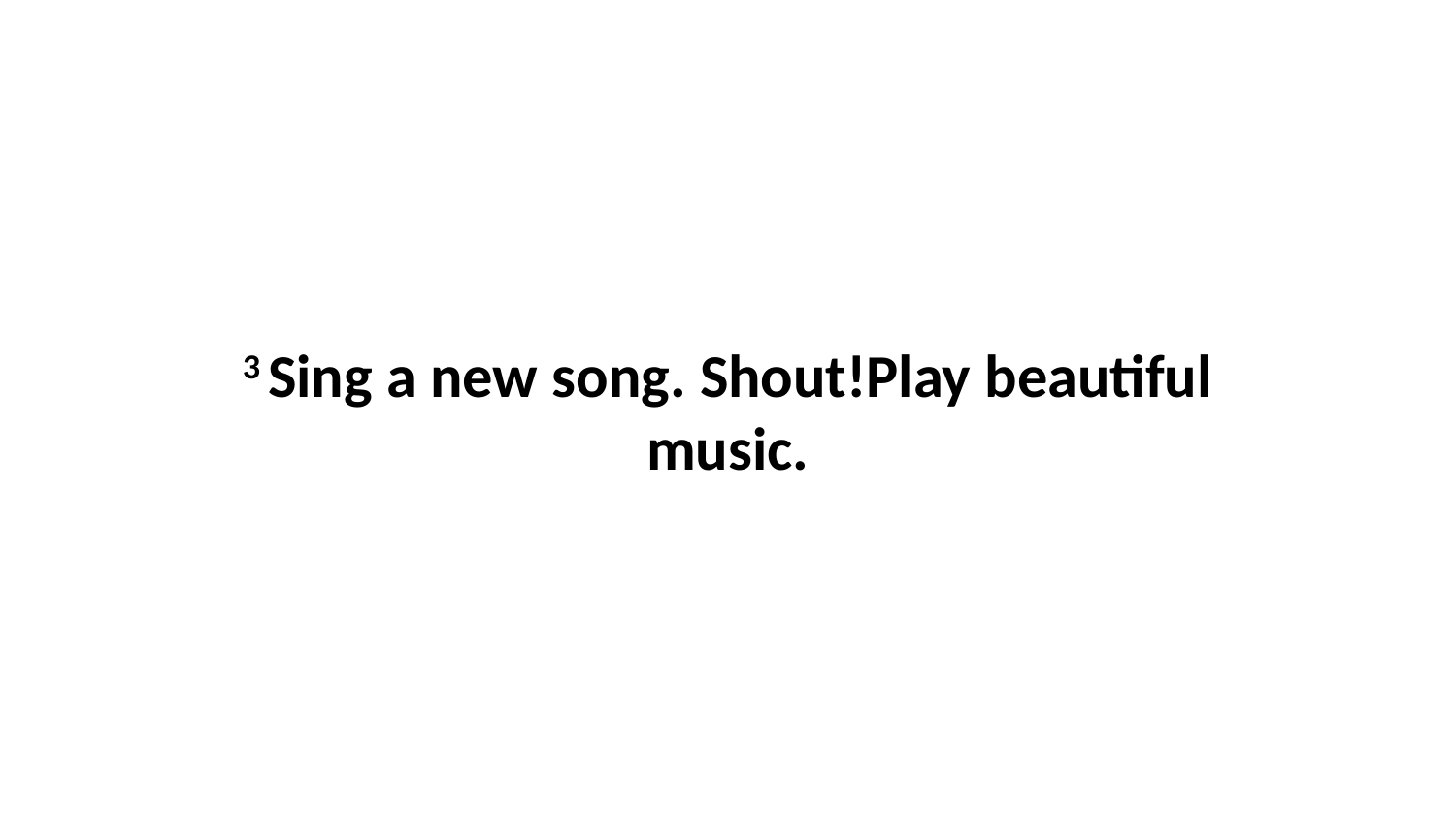

3 Sing a new song. Shout!Play beautiful music.